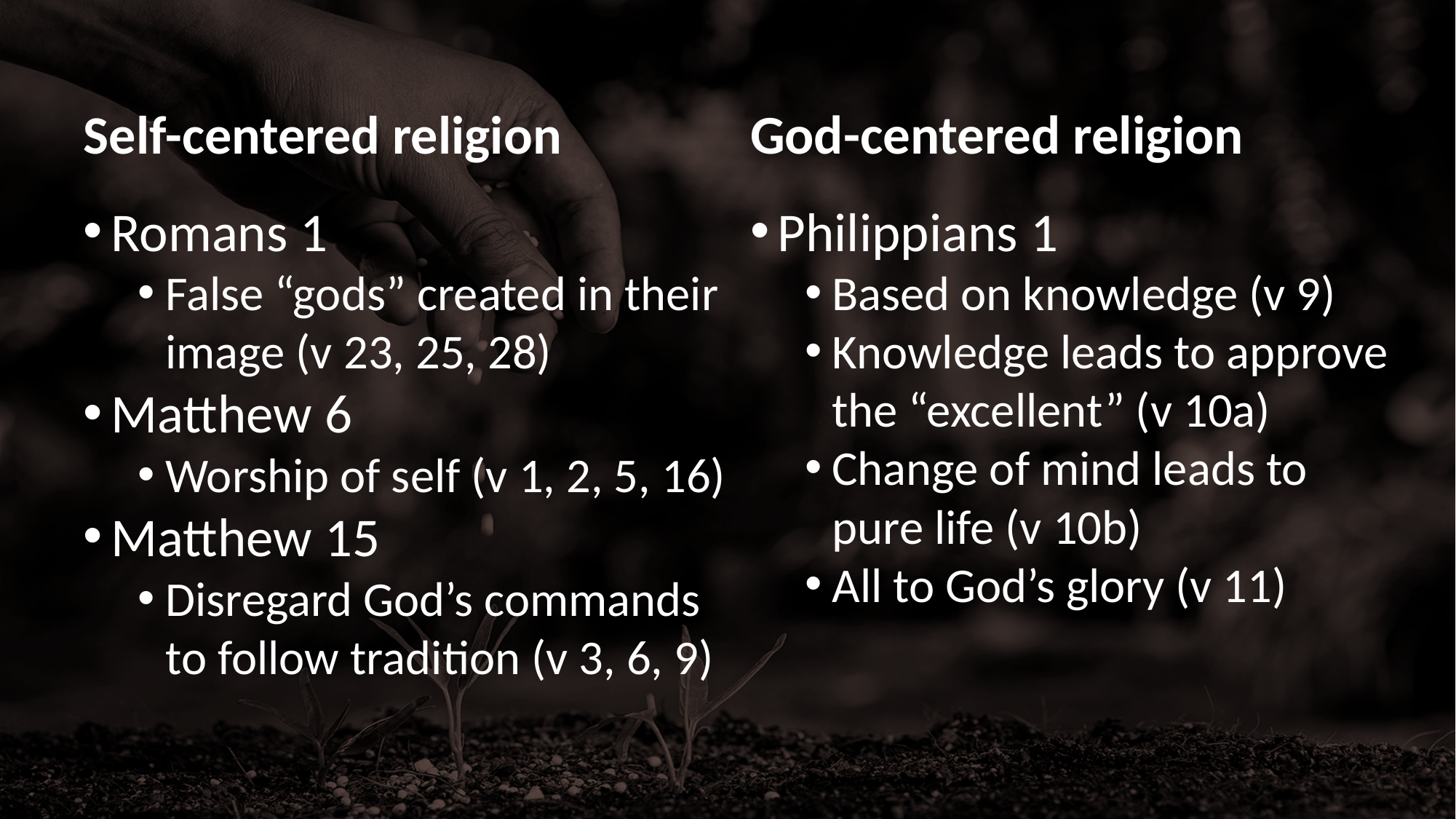

Self-centered religion
God-centered religion
Romans 1
False “gods” created in their image (v 23, 25, 28)
Matthew 6
Worship of self (v 1, 2, 5, 16)
Matthew 15
Disregard God’s commands to follow tradition (v 3, 6, 9)
Philippians 1
Based on knowledge (v 9)
Knowledge leads to approve the “excellent” (v 10a)
Change of mind leads to pure life (v 10b)
All to God’s glory (v 11)